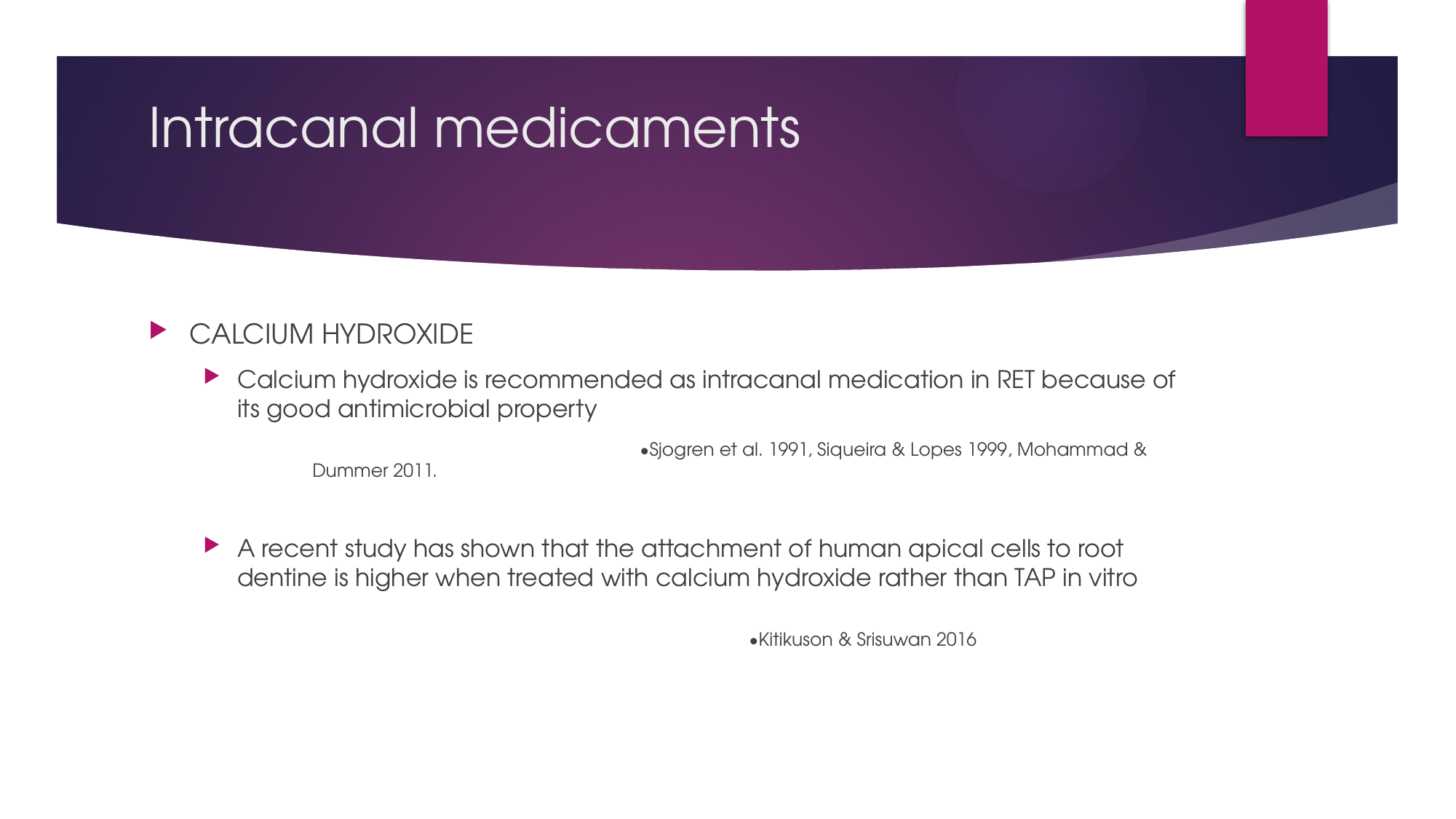

# Intracanal medicaments
CALCIUM HYDROXIDE
Calcium hydroxide is recommended as intracanal medication in RET because of its good antimicrobial property
			•Sjogren et al. 1991, Siqueira & Lopes 1999, Mohammad & Dummer 2011.

A recent study has shown that the attachment of human apical cells to root dentine is higher when treated with calcium hydroxide rather than TAP in vitro
											•Kitikuson & Srisuwan 2016